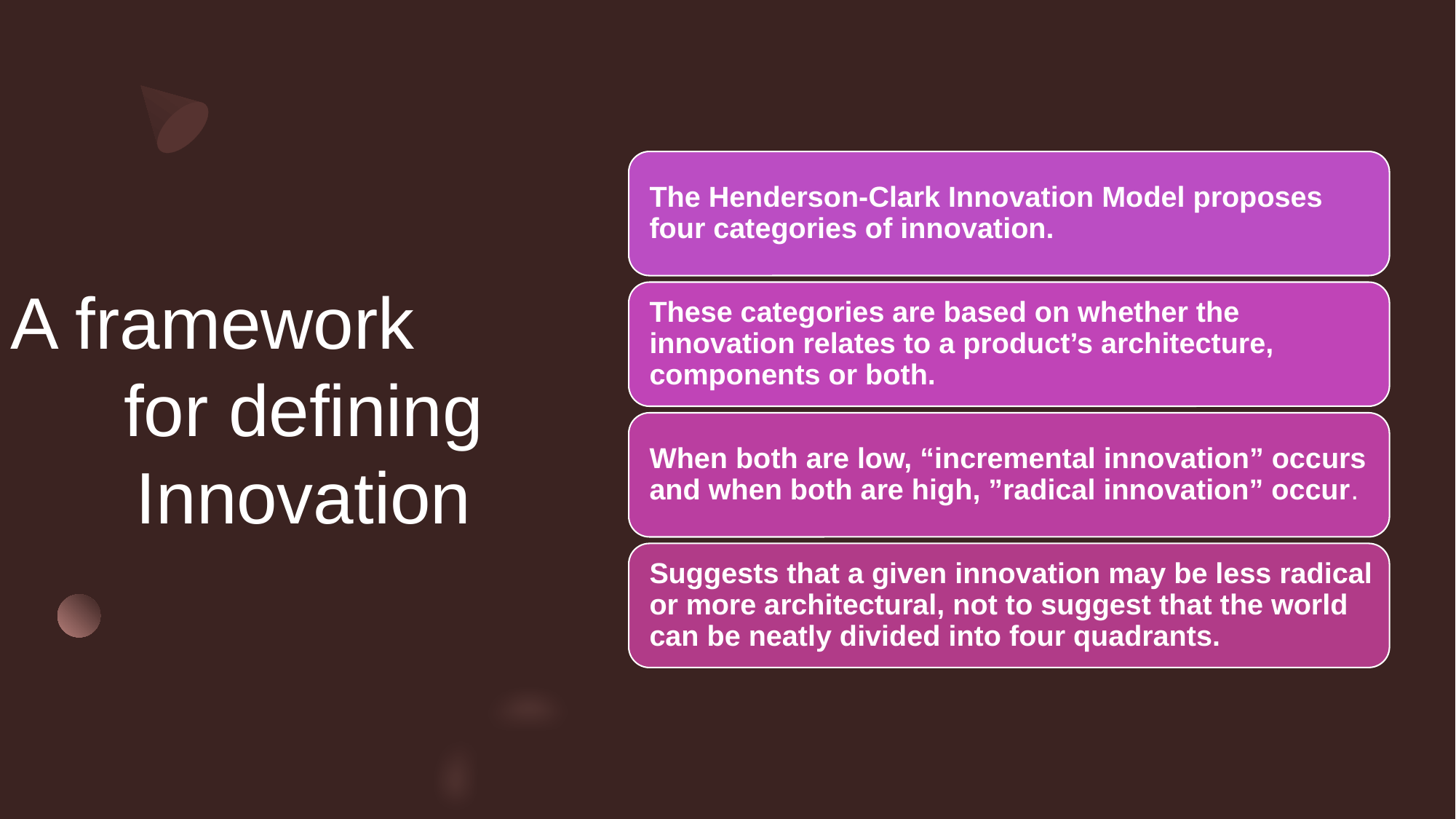

The Henderson-Clark Innovation Model proposes four categories of innovation.
These categories are based on whether the innovation relates to a product’s architecture, components or both.
When both are low, “incremental innovation” occurs and when both are high, ”radical innovation” occur.
Suggests that a given innovation may be less radical or more architectural, not to suggest that the world can be neatly divided into four quadrants.

# A framework          for defining Innovation